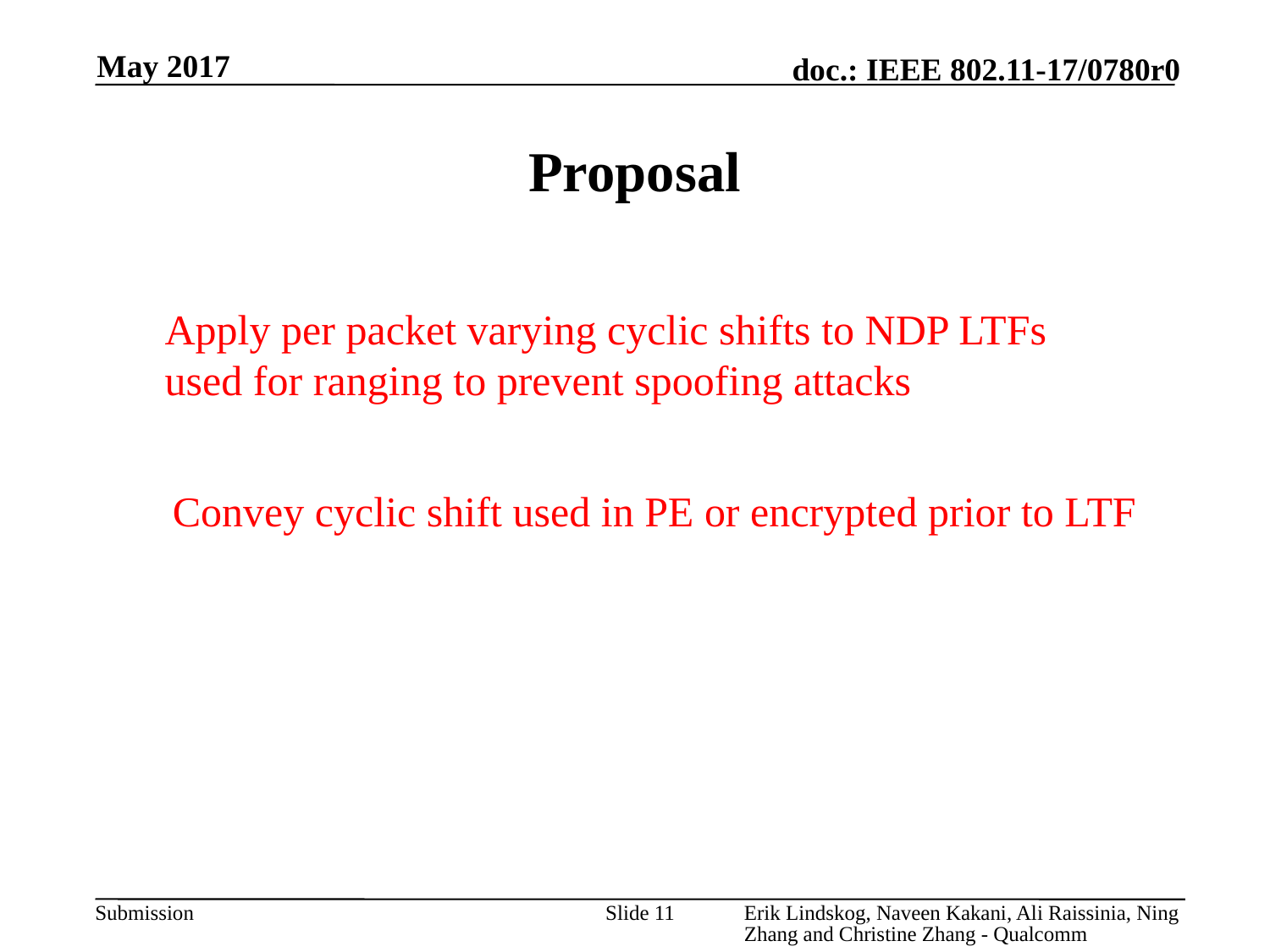

May 2017
# Proposal
Apply per packet varying cyclic shifts to NDP LTFs used for ranging to prevent spoofing attacks
Convey cyclic shift used in PE or encrypted prior to LTF
Slide 11
Erik Lindskog, Naveen Kakani, Ali Raissinia, Ning Zhang and Christine Zhang - Qualcomm